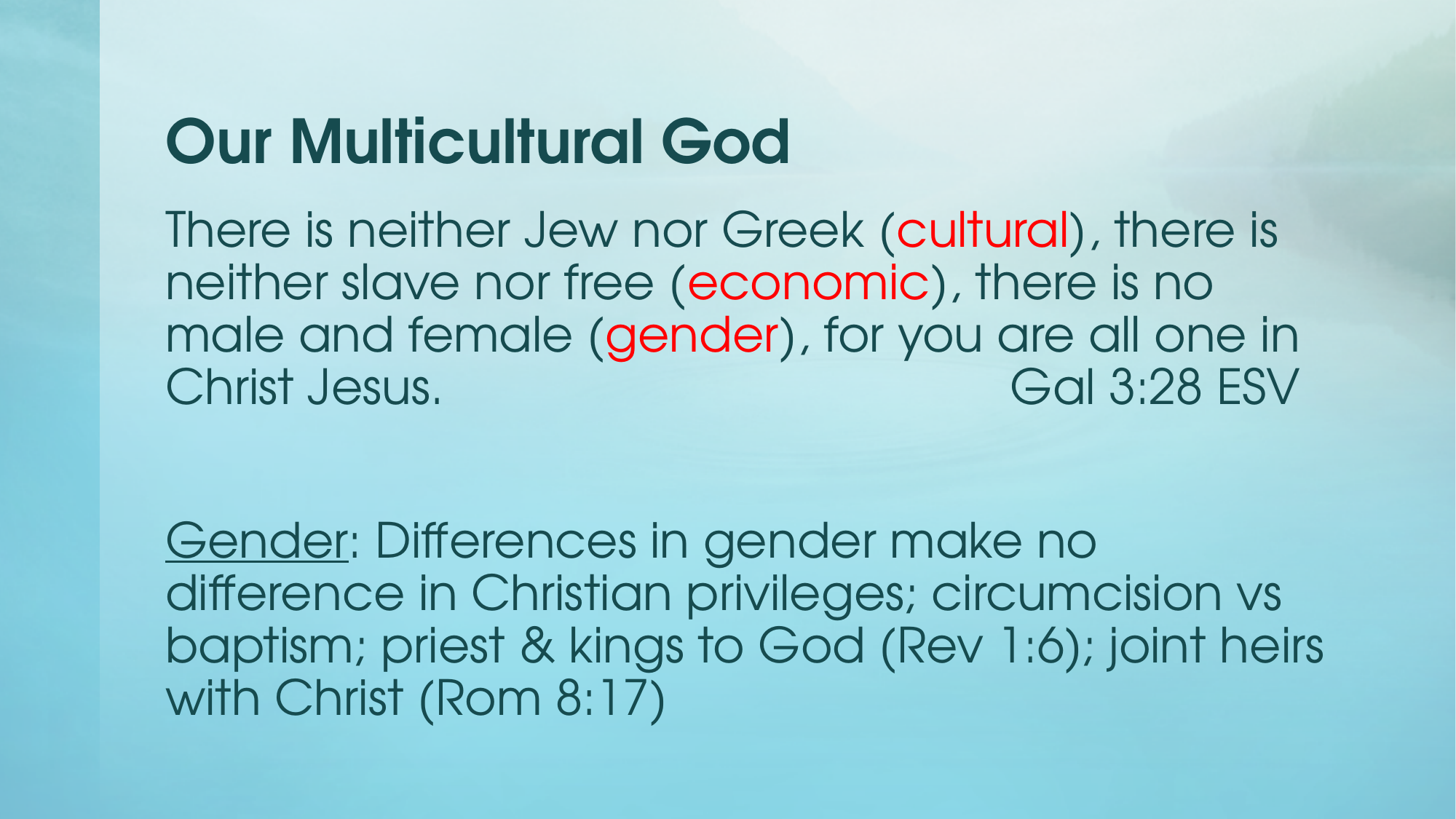

# Our Multicultural God
There is neither Jew nor Greek (cultural), there is neither slave nor free (economic), there is no male and female (gender), for you are all one in Christ Jesus. 					      Gal 3:28 ESV

Gender: Differences in gender make no difference in Christian privileges; circumcision vs baptism; priest & kings to God (Rev 1:6); joint heirs with Christ (Rom 8:17)